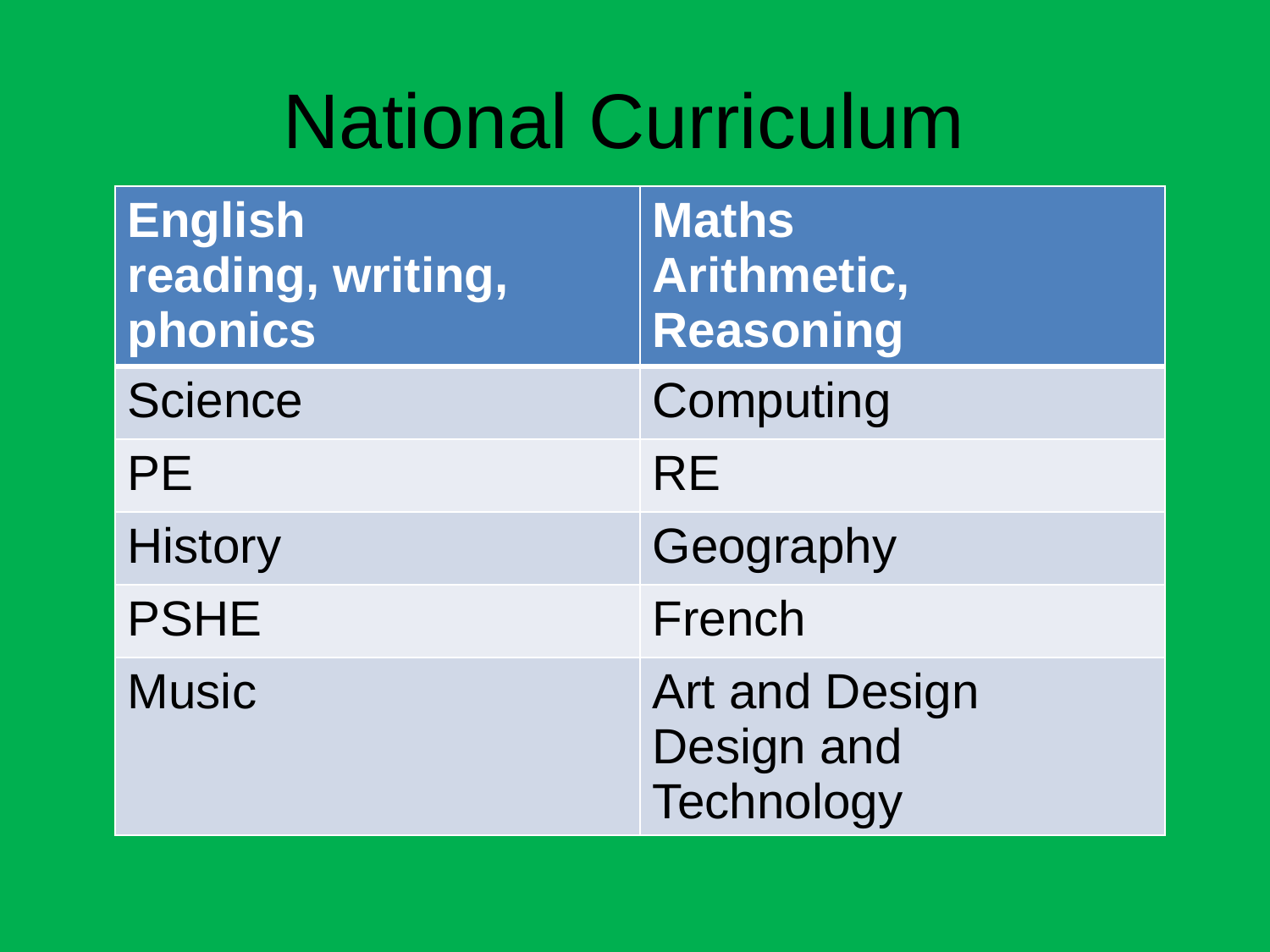

# National Curriculum
| English reading, writing, phonics | Maths Arithmetic, Reasoning |
| --- | --- |
| Science | Computing |
| PE | RE |
| History | Geography |
| PSHE | French |
| Music | Art and Design Design and Technology |